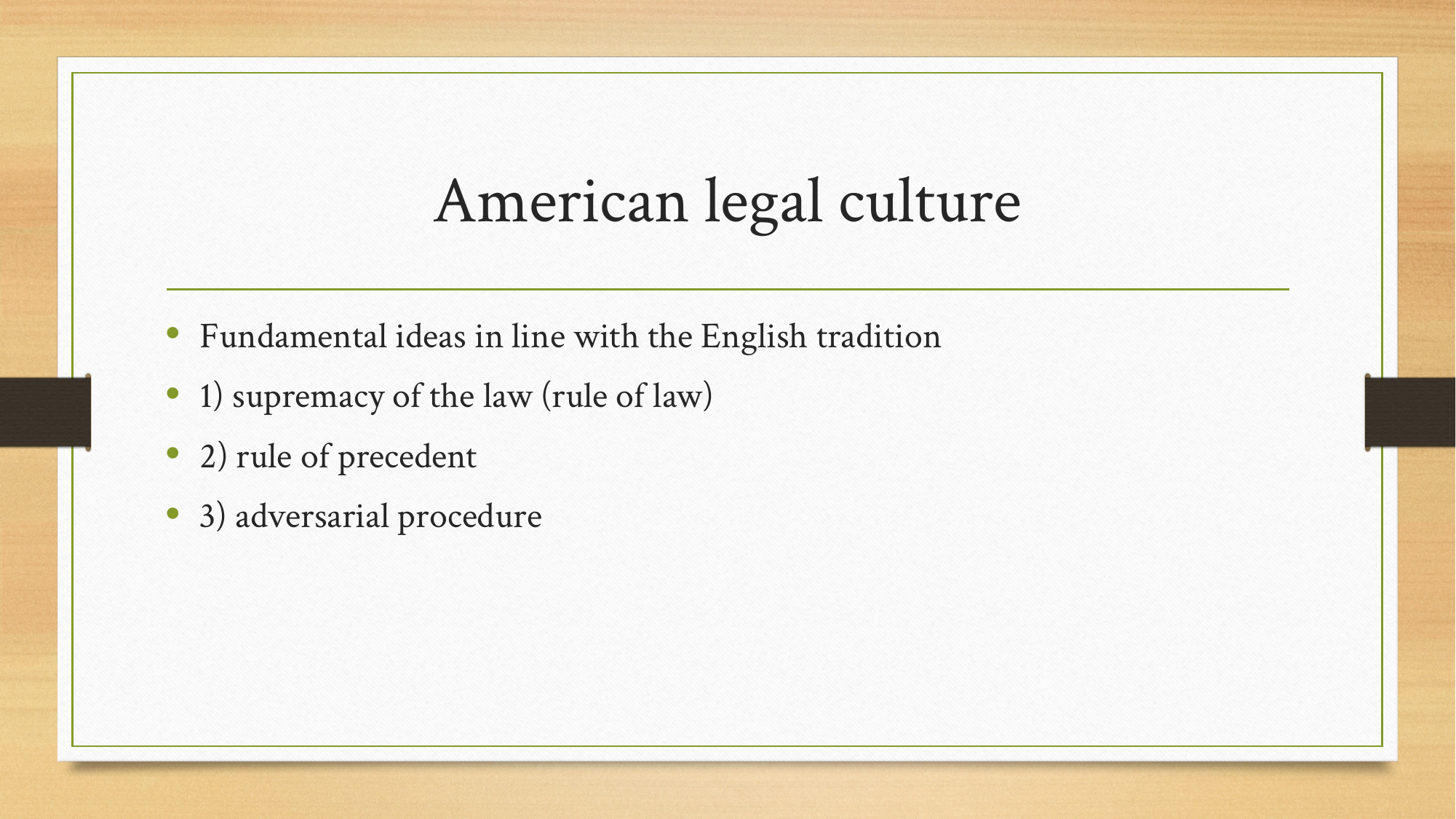

# American legal culture
Fundamental ideas in line with the English tradition
1) supremacy of the law (rule of law)
2) rule of precedent
3) adversarial procedure